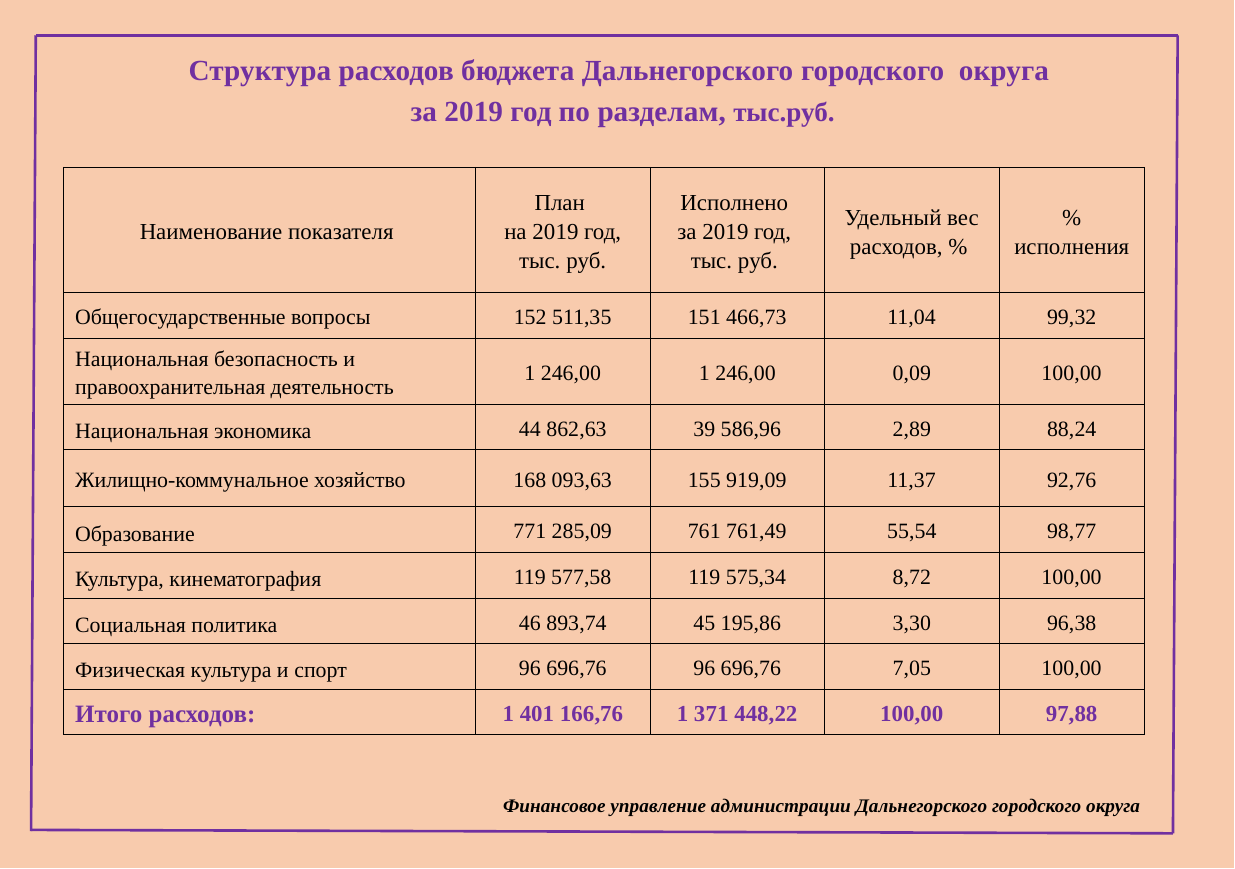

Структура расходов бюджета Дальнегорского городского  округа
за 2019 год по разделам, тыс.руб.
| Наименование показателя | План на 2019 год, тыс. руб. | Исполнено за 2019 год, тыс. руб. | Удельный вес расходов, % | % исполнения |
| --- | --- | --- | --- | --- |
| Общегосударственные вопросы | 152 511,35 | 151 466,73 | 11,04 | 99,32 |
| Национальная безопасность и правоохранительная деятельность | 1 246,00 | 1 246,00 | 0,09 | 100,00 |
| Национальная экономика | 44 862,63 | 39 586,96 | 2,89 | 88,24 |
| Жилищно-коммунальное хозяйство | 168 093,63 | 155 919,09 | 11,37 | 92,76 |
| Образование | 771 285,09 | 761 761,49 | 55,54 | 98,77 |
| Культура, кинематография | 119 577,58 | 119 575,34 | 8,72 | 100,00 |
| Социальная политика | 46 893,74 | 45 195,86 | 3,30 | 96,38 |
| Физическая культура и спорт | 96 696,76 | 96 696,76 | 7,05 | 100,00 |
| Итого расходов: | 1 401 166,76 | 1 371 448,22 | 100,00 | 97,88 |